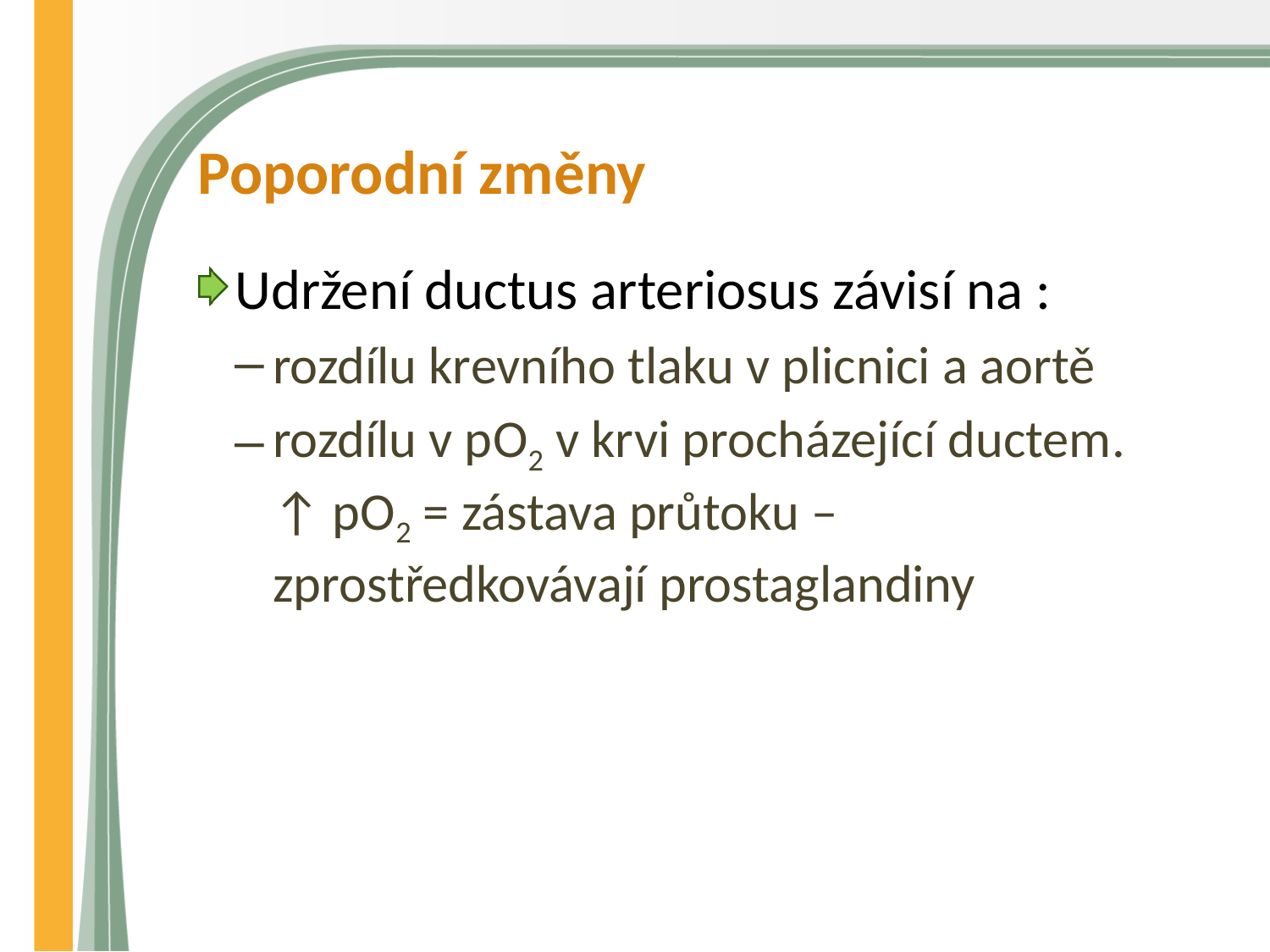

# Poporodní změny
Udržení ductus arteriosus závisí na :
rozdílu krevního tlaku v plicnici a aortě
rozdílu v pO2 v krvi procházející ductem.
↑ pO2 = zástava průtoku – zprostředkovávají prostaglandiny